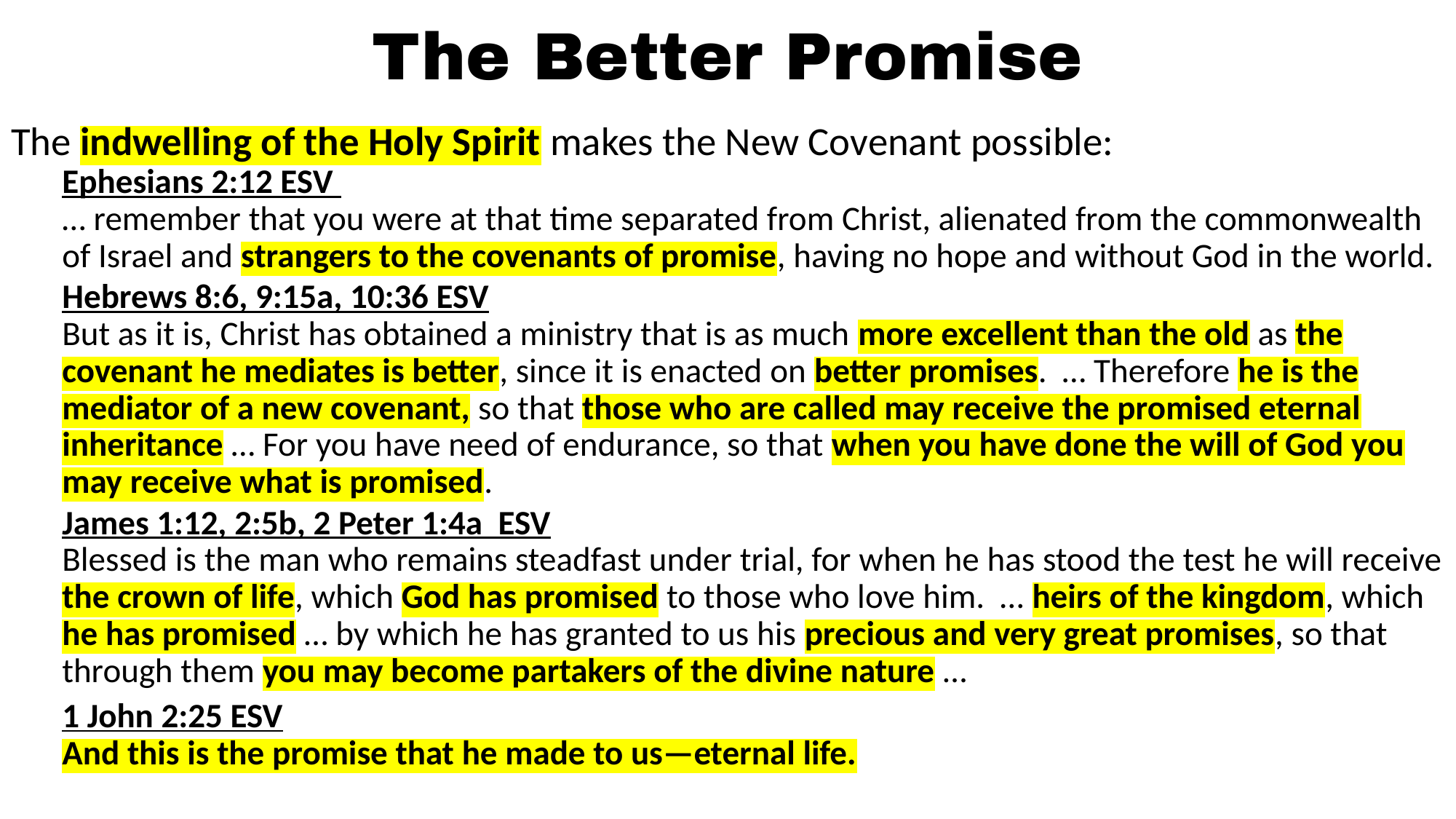

# The Better Promise
The indwelling of the Holy Spirit makes the New Covenant possible:
Ephesians 2:12 ESV
… remember that you were at that time separated from Christ, alienated from the commonwealth of Israel and strangers to the covenants of promise, having no hope and without God in the world.
Hebrews 8:6, 9:15a, 10:36 ESV
But as it is, Christ has obtained a ministry that is as much more excellent than the old as the covenant he mediates is better, since it is enacted on better promises.  … Therefore he is the mediator of a new covenant, so that those who are called may receive the promised eternal inheritance … For you have need of endurance, so that when you have done the will of God you may receive what is promised.
James 1:12, 2:5b, 2 Peter 1:4a  ESV
Blessed is the man who remains steadfast under trial, for when he has stood the test he will receive the crown of life, which God has promised to those who love him.  … heirs of the kingdom, which he has promised … by which he has granted to us his precious and very great promises, so that through them you may become partakers of the divine nature …
1 John 2:25 ESV
And this is the promise that he made to us—eternal life.